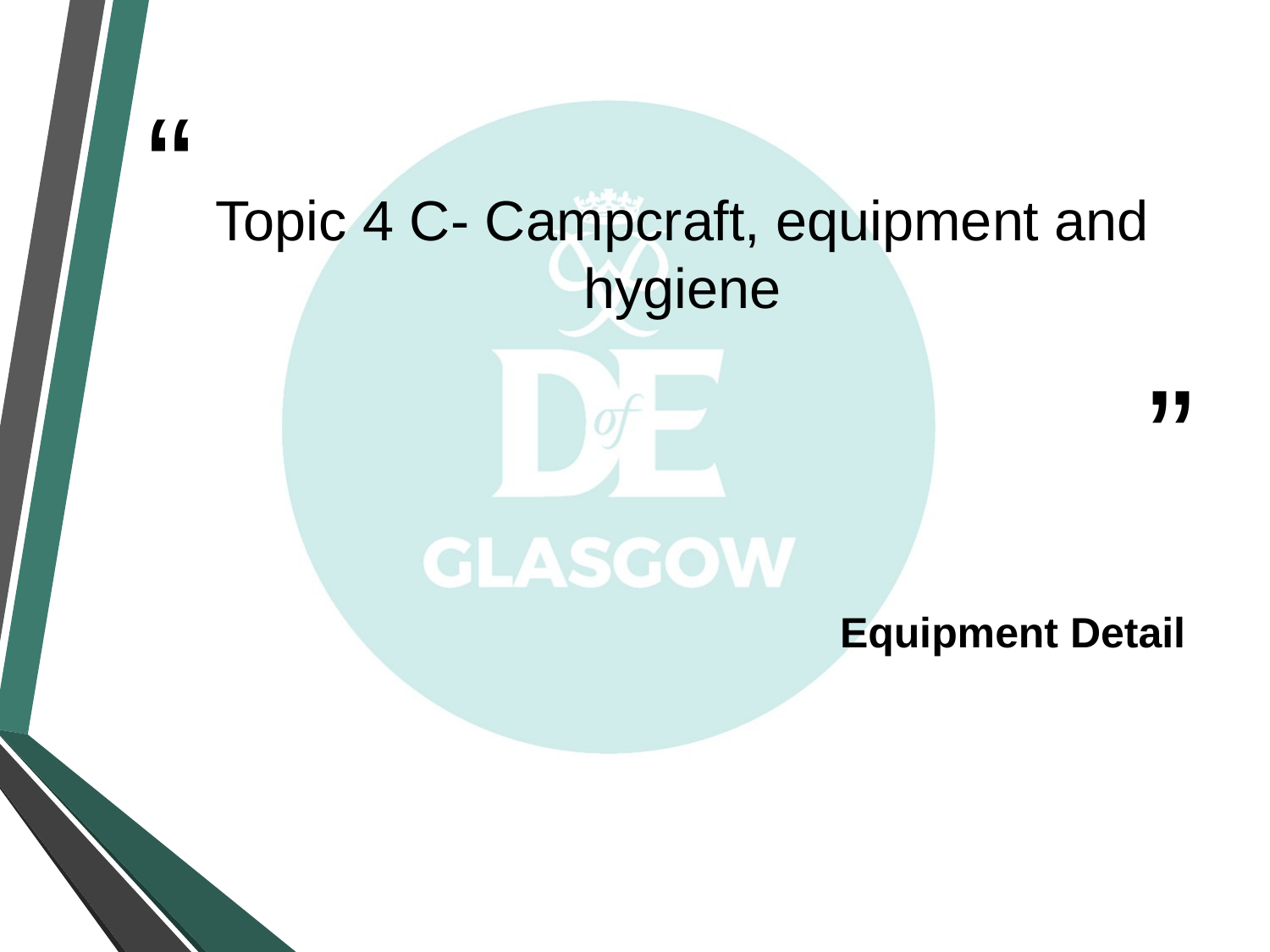

# Topic 4 C- Campcraft, equipment and hygiene
Equipment Detail